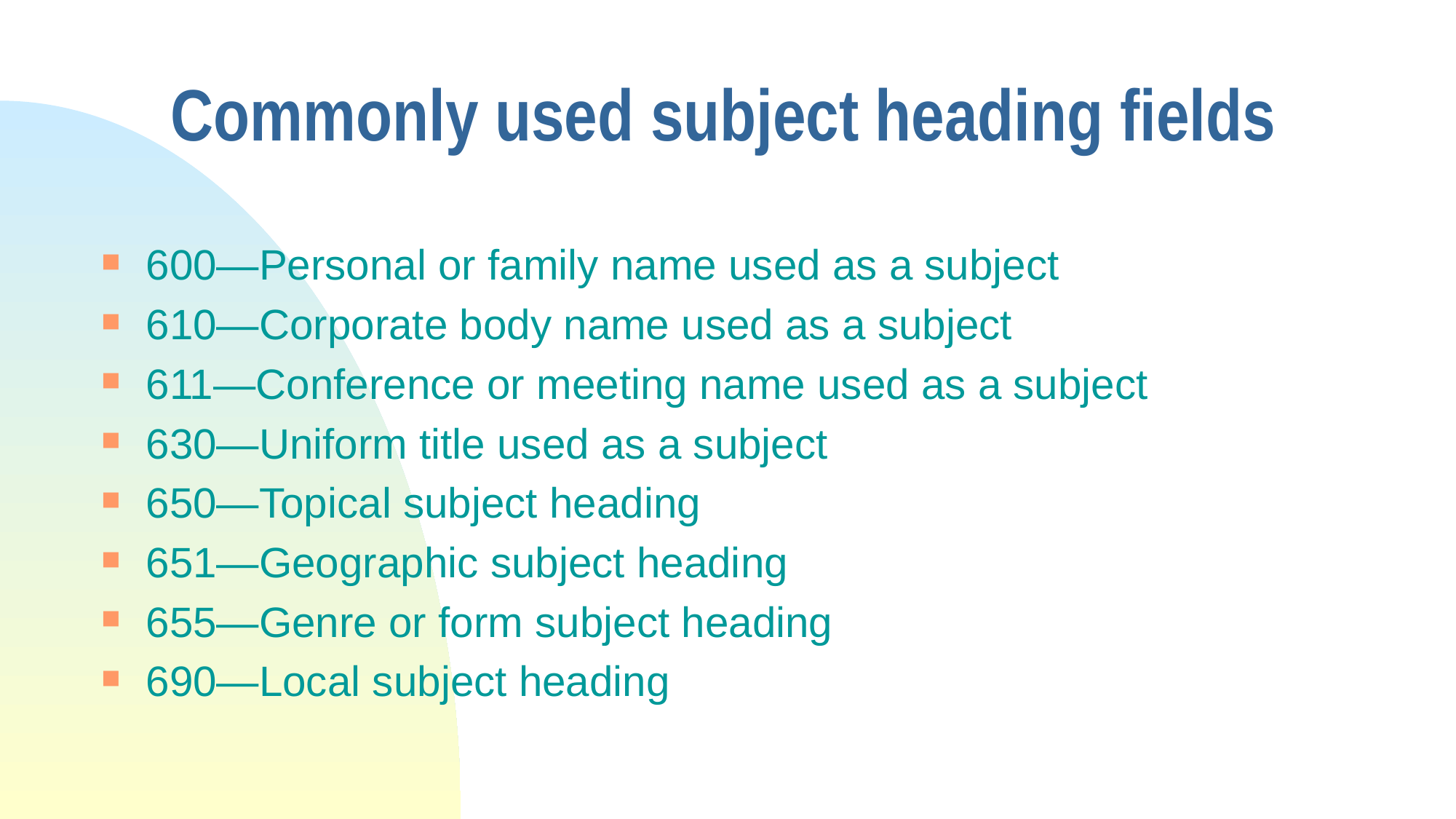

# Commonly used subject heading fields

600—Personal or family name used as a subject
610—Corporate body name used as a subject
611—Conference or meeting name used as a subject
630—Uniform title used as a subject
650—Topical subject heading
651—Geographic subject heading
655—Genre or form subject heading
690—Local subject heading